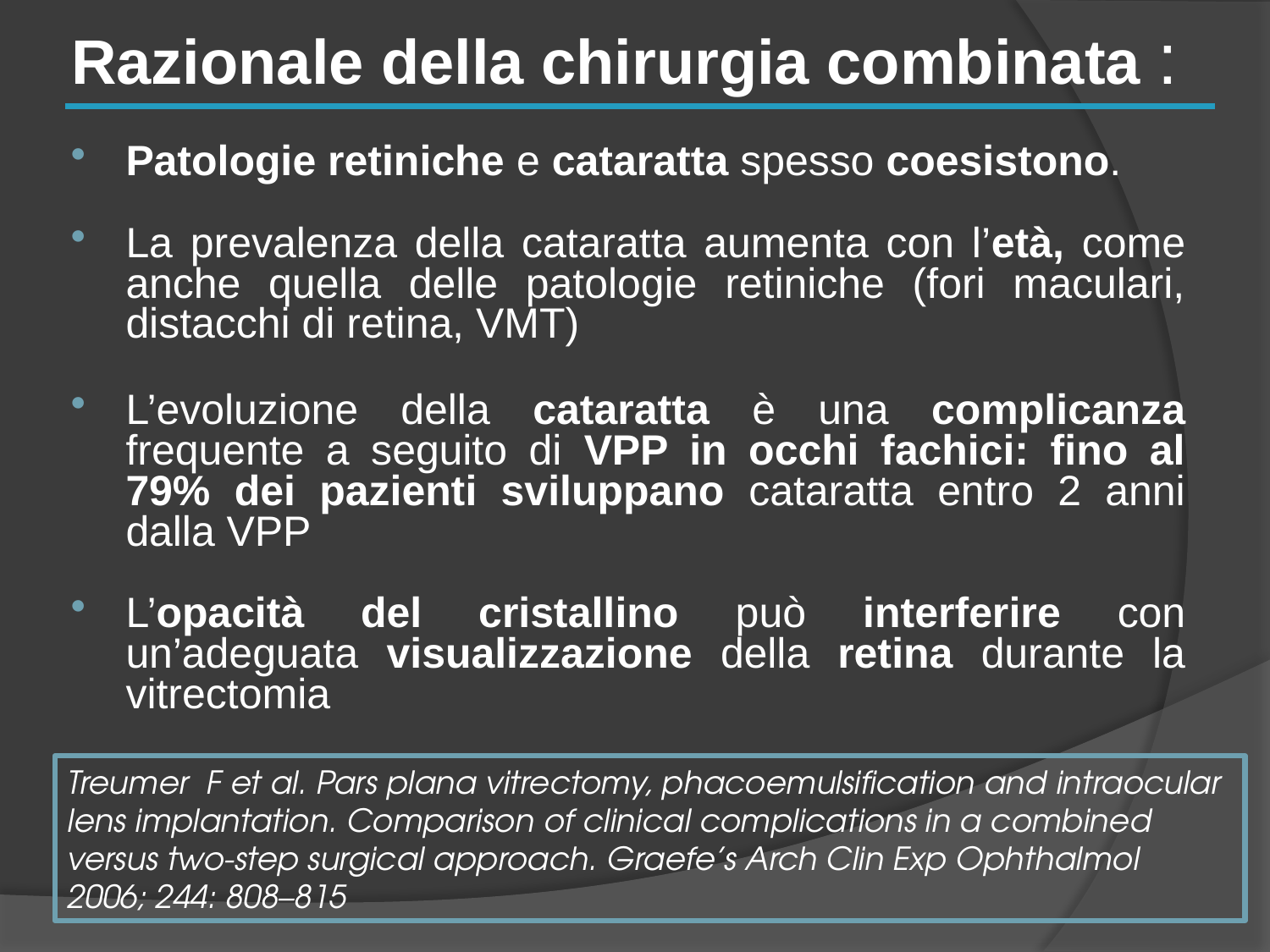

# Razionale della chirurgia combinata :

Patologie retiniche e cataratta spesso coesistono.

La prevalenza della cataratta aumenta con l’età, come anche quella delle patologie retiniche (fori maculari, distacchi di retina, VMT)

L’evoluzione della cataratta è una complicanza frequente a seguito di VPP in occhi fachici: fino al 79% dei pazienti sviluppano cataratta entro 2 anni dalla VPP

L’opacità del cristallino può interferire con un’adeguata visualizzazione della retina durante la vitrectomia

Treumer  F et al. Pars plana vitrectomy, phacoemulsification and intraocular lens implantation. Comparison of clinical complications in a combined versus two-step surgical approach. Graefe’s Arch Clin Exp Ophthalmol
2006; 244: 808–815